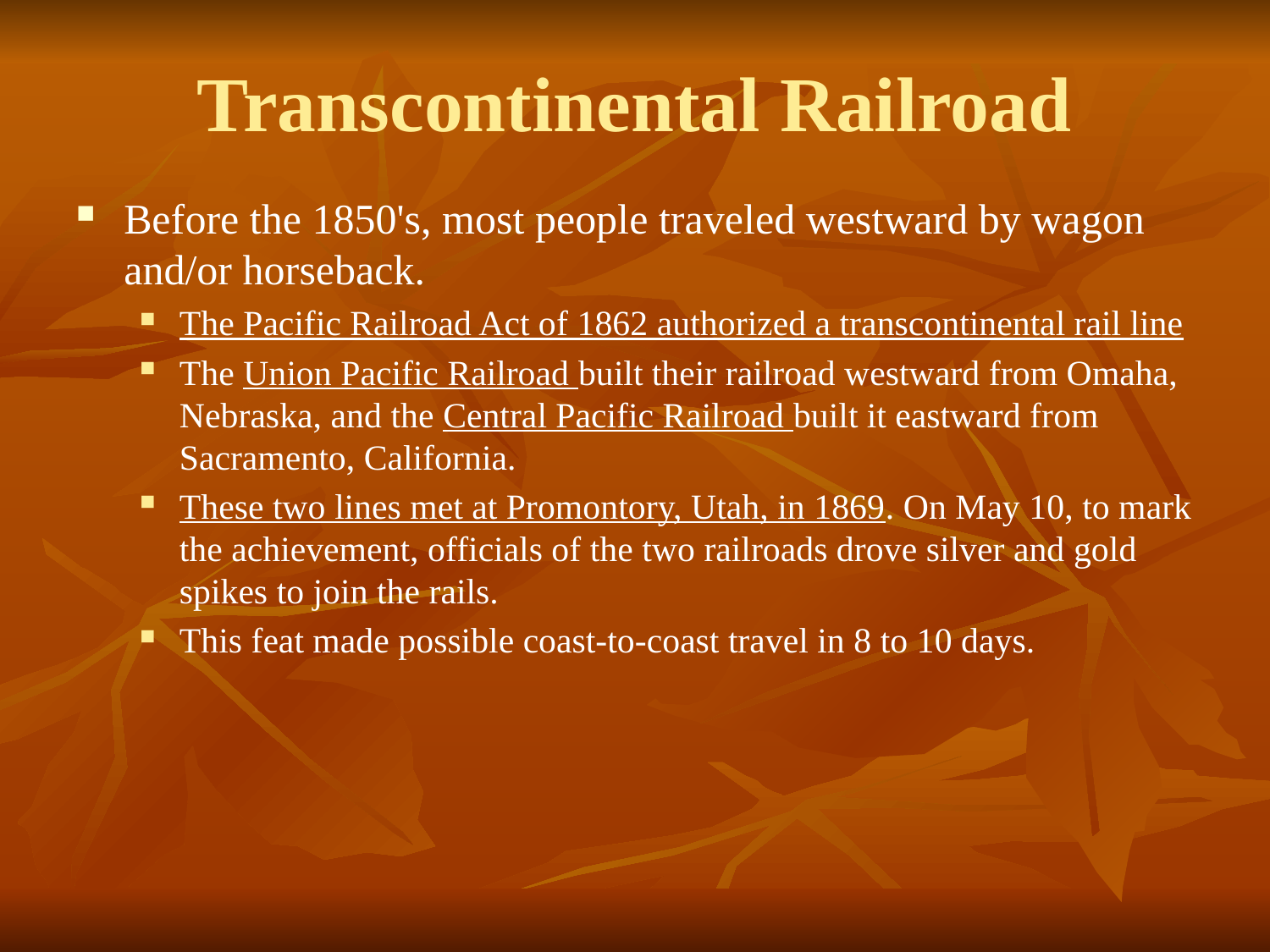

# Transcontinental Railroad
Before the 1850's, most people traveled westward by wagon and/or horseback.
The Pacific Railroad Act of 1862 authorized a transcontinental rail line
The Union Pacific Railroad built their railroad westward from Omaha, Nebraska, and the Central Pacific Railroad built it eastward from Sacramento, California.
These two lines met at Promontory, Utah, in 1869. On May 10, to mark the achievement, officials of the two railroads drove silver and gold spikes to join the rails.
This feat made possible coast-to-coast travel in 8 to 10 days.